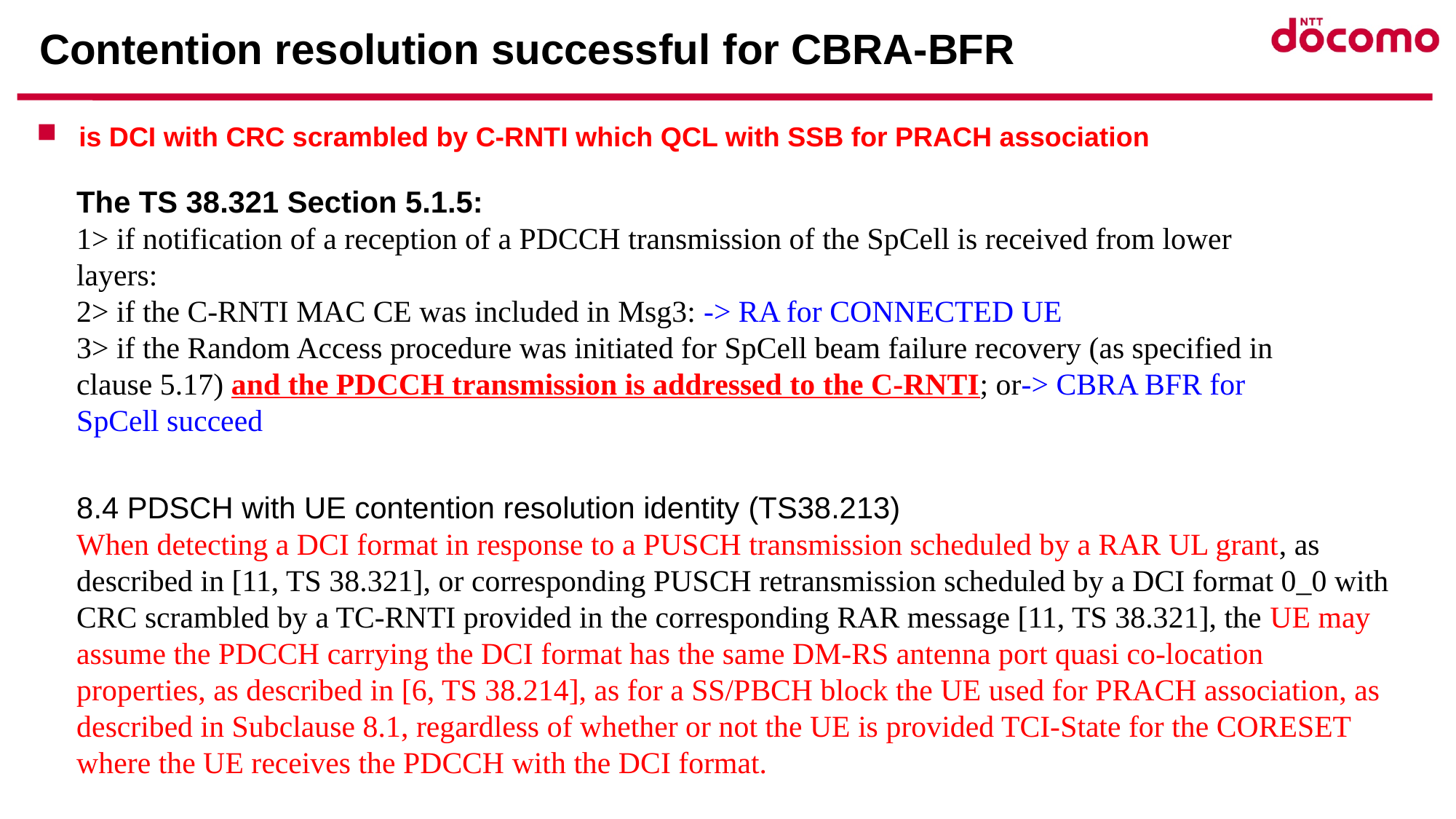

# Contention resolution successful for CBRA-BFR
is DCI with CRC scrambled by C-RNTI which QCL with SSB for PRACH association
The TS 38.321 Section 5.1.5:
1> if notification of a reception of a PDCCH transmission of the SpCell is received from lower layers:
2> if the C-RNTI MAC CE was included in Msg3: -> RA for CONNECTED UE
3> if the Random Access procedure was initiated for SpCell beam failure recovery (as specified in clause 5.17) and the PDCCH transmission is addressed to the C-RNTI; or-> CBRA BFR for SpCell succeed
8.4 PDSCH with UE contention resolution identity (TS38.213)
When detecting a DCI format in response to a PUSCH transmission scheduled by a RAR UL grant, as described in [11, TS 38.321], or corresponding PUSCH retransmission scheduled by a DCI format 0_0 with CRC scrambled by a TC-RNTI provided in the corresponding RAR message [11, TS 38.321], the UE may assume the PDCCH carrying the DCI format has the same DM-RS antenna port quasi co-location properties, as described in [6, TS 38.214], as for a SS/PBCH block the UE used for PRACH association, as described in Subclause 8.1, regardless of whether or not the UE is provided TCI-State for the CORESET where the UE receives the PDCCH with the DCI format.